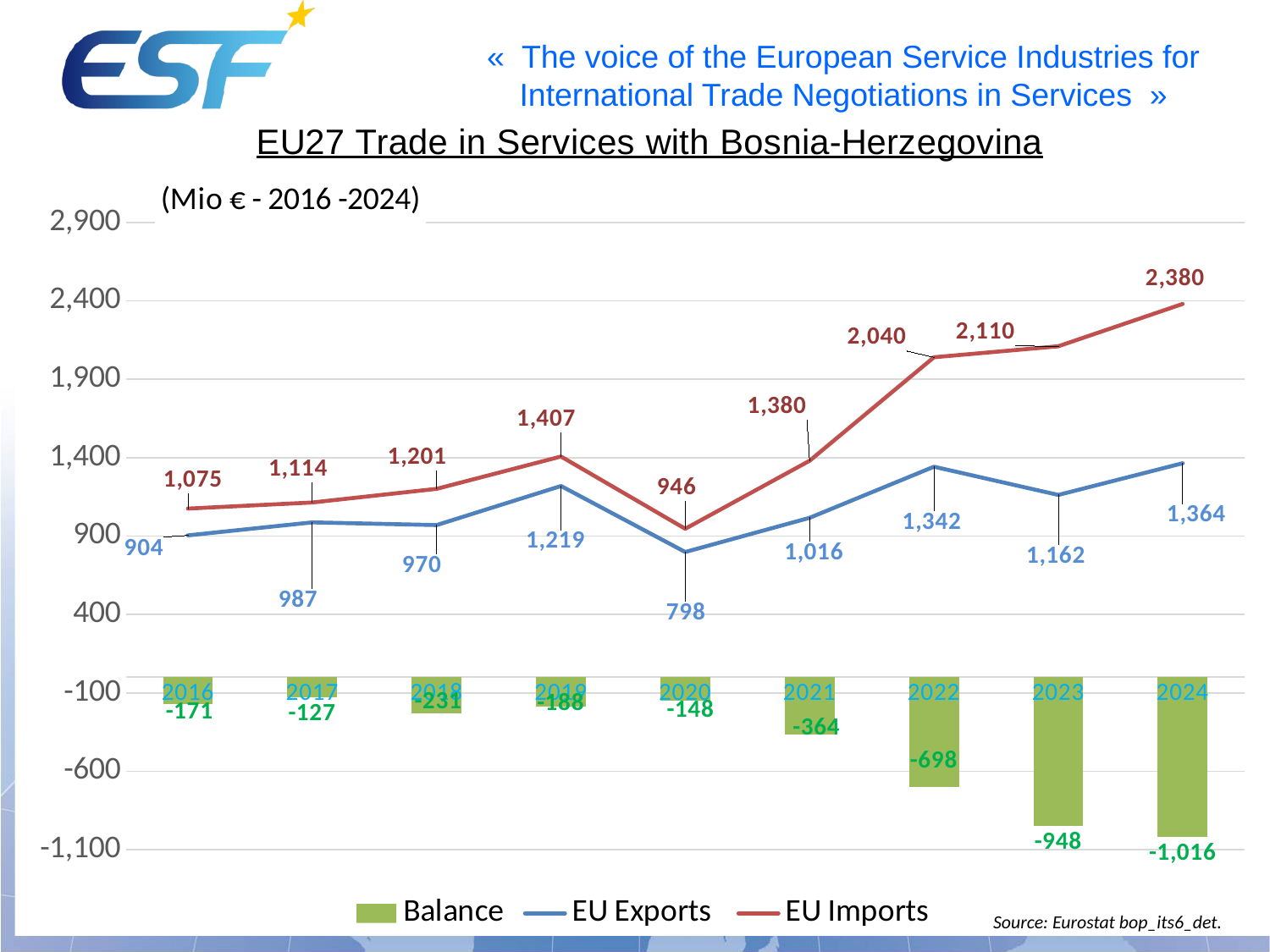

### Chart: (Mio € - 2016 -2024)

| Category | Balance | EU Exports  | EU Imports |
|---|---|---|---|
| 2016 | -171.0 | 904.0 | 1075.0 |
| 2017 | -127.0 | 987.0 | 1114.0 |
| 2018 | -231.0 | 970.0 | 1201.0 |
| 2019 | -188.0 | 1219.0 | 1407.0 |
| 2020 | -148.0 | 798.0 | 946.0 |
| 2021 | -364.0 | 1016.0 | 1380.0 |
| 2022 | -698.0 | 1342.0 | 2040.0 |
| 2023 | -948.0 | 1162.0 | 2110.0 |
| 2024 | -1016.0 | 1364.0 | 2380.0 |
Source: Eurostat bop_its6_det.